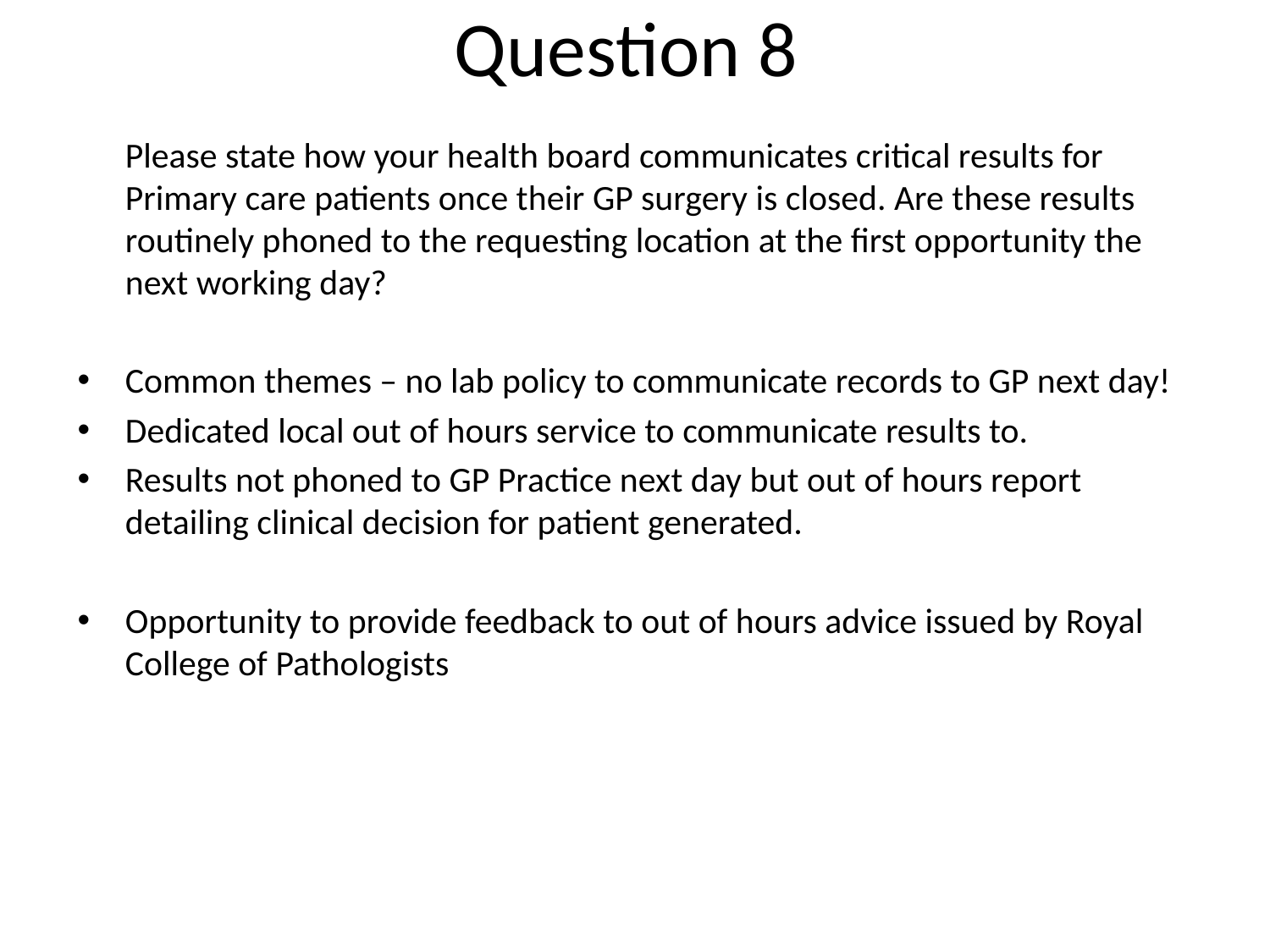

# Question 8
	Please state how your health board communicates critical results for Primary care patients once their GP surgery is closed. Are these results routinely phoned to the requesting location at the first opportunity the next working day?

Common themes – no lab policy to communicate records to GP next day!
Dedicated local out of hours service to communicate results to.
Results not phoned to GP Practice next day but out of hours report detailing clinical decision for patient generated.

Opportunity to provide feedback to out of hours advice issued by Royal College of Pathologists